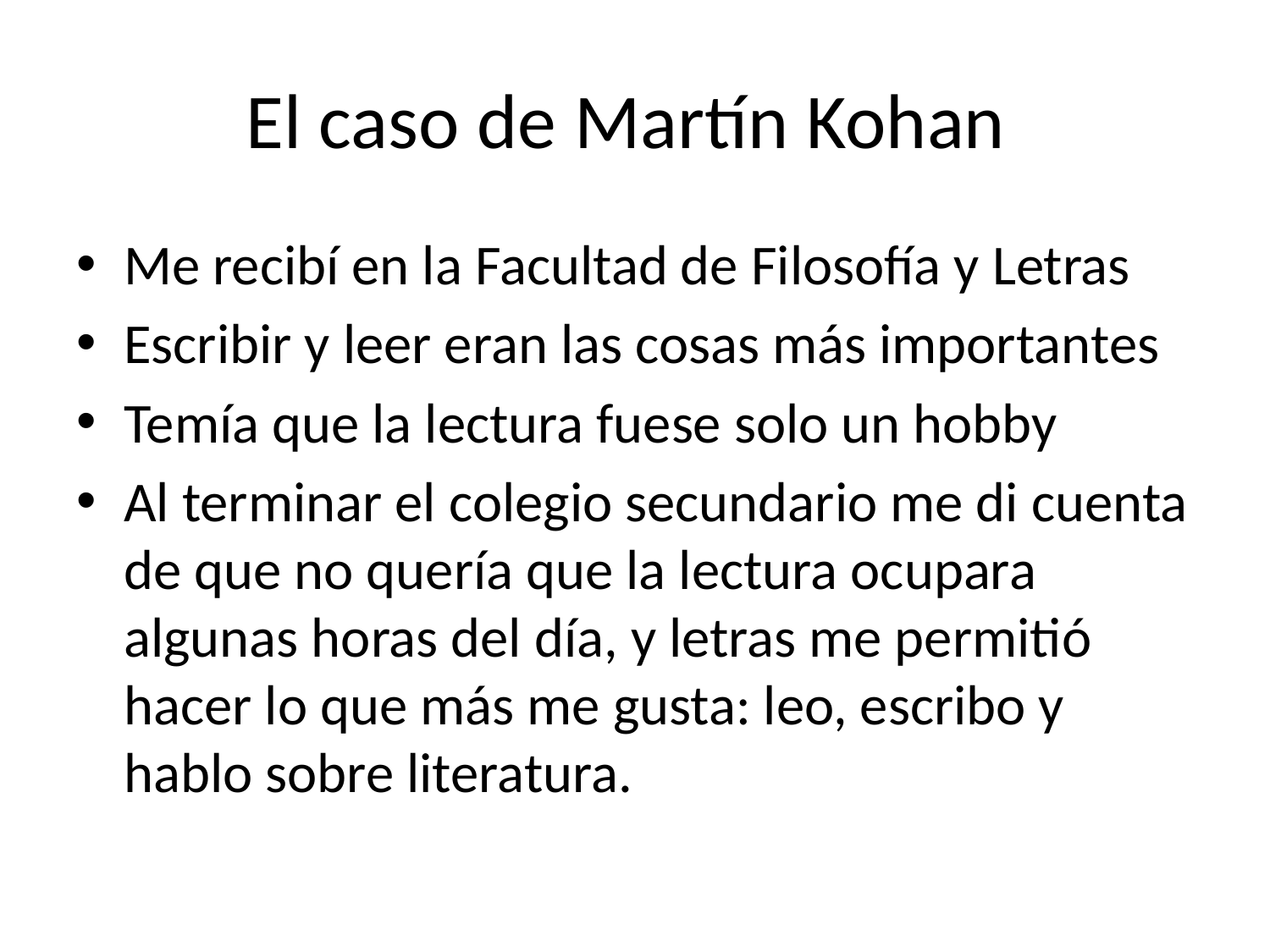

# El caso de Martín Kohan
Me recibí en la Facultad de Filosofía y Letras
Escribir y leer eran las cosas más importantes
Temía que la lectura fuese solo un hobby
Al terminar el colegio secundario me di cuenta de que no quería que la lectura ocupara algunas horas del día, y letras me permitió hacer lo que más me gusta: leo, escribo y hablo sobre literatura.